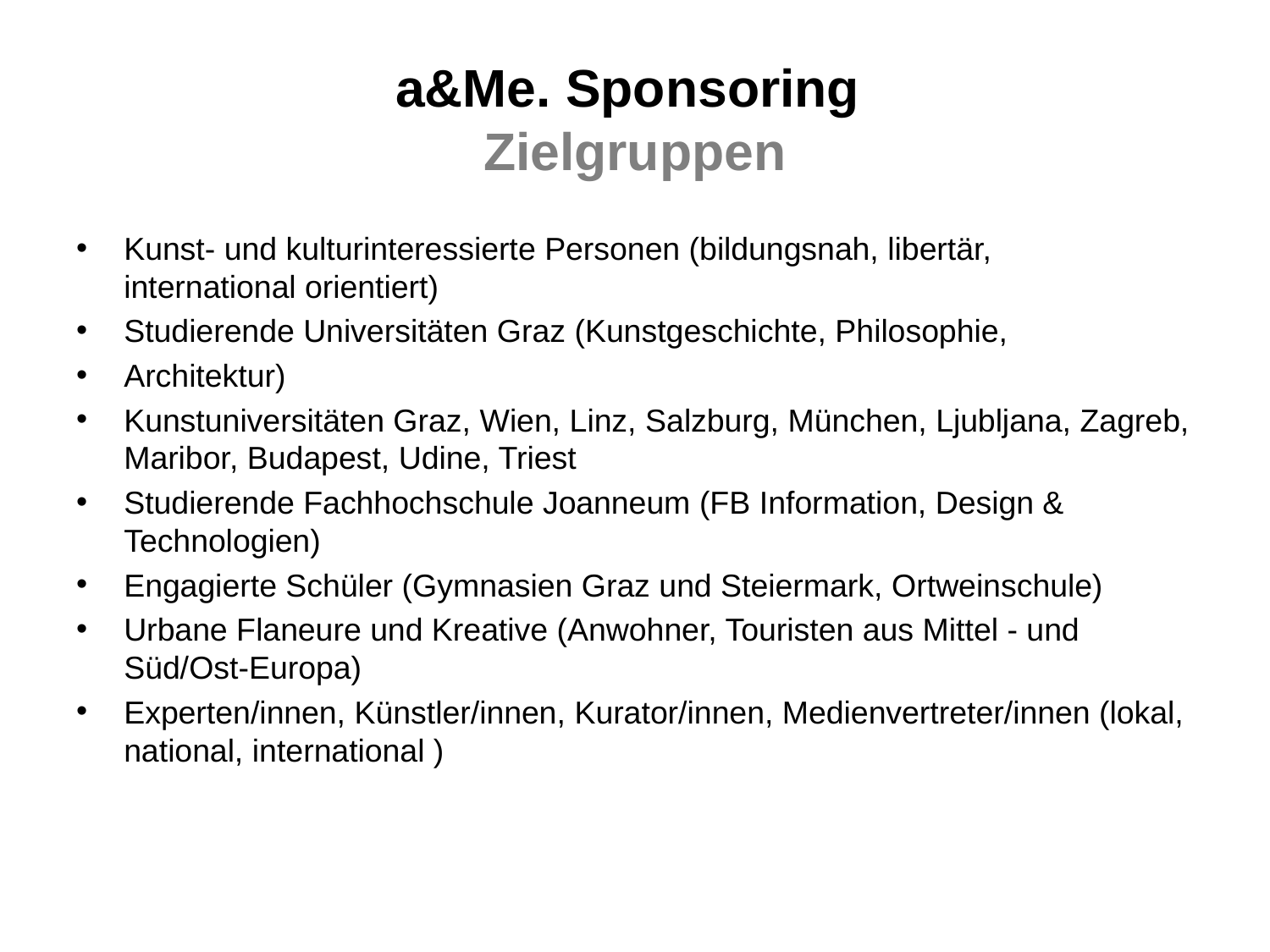

# a&Me. Sponsoring Zielgruppen
Kunst- und kulturinteressierte Personen (bildungsnah, libertär,
international orientiert)
Studierende Universitäten Graz (Kunstgeschichte, Philosophie,
Architektur)
Kunstuniversitäten Graz, Wien, Linz, Salzburg, München, Ljubljana, Zagreb, Maribor, Budapest, Udine, Triest
Studierende Fachhochschule Joanneum (FB Information, Design & Technologien)
Engagierte Schüler (Gymnasien Graz und Steiermark, Ortweinschule)
Urbane Flaneure und Kreative (Anwohner, Touristen aus Mittel - und Süd/Ost-Europa)
Experten/innen, Künstler/innen, Kurator/innen, Medienvertreter/innen (lokal, national, international )